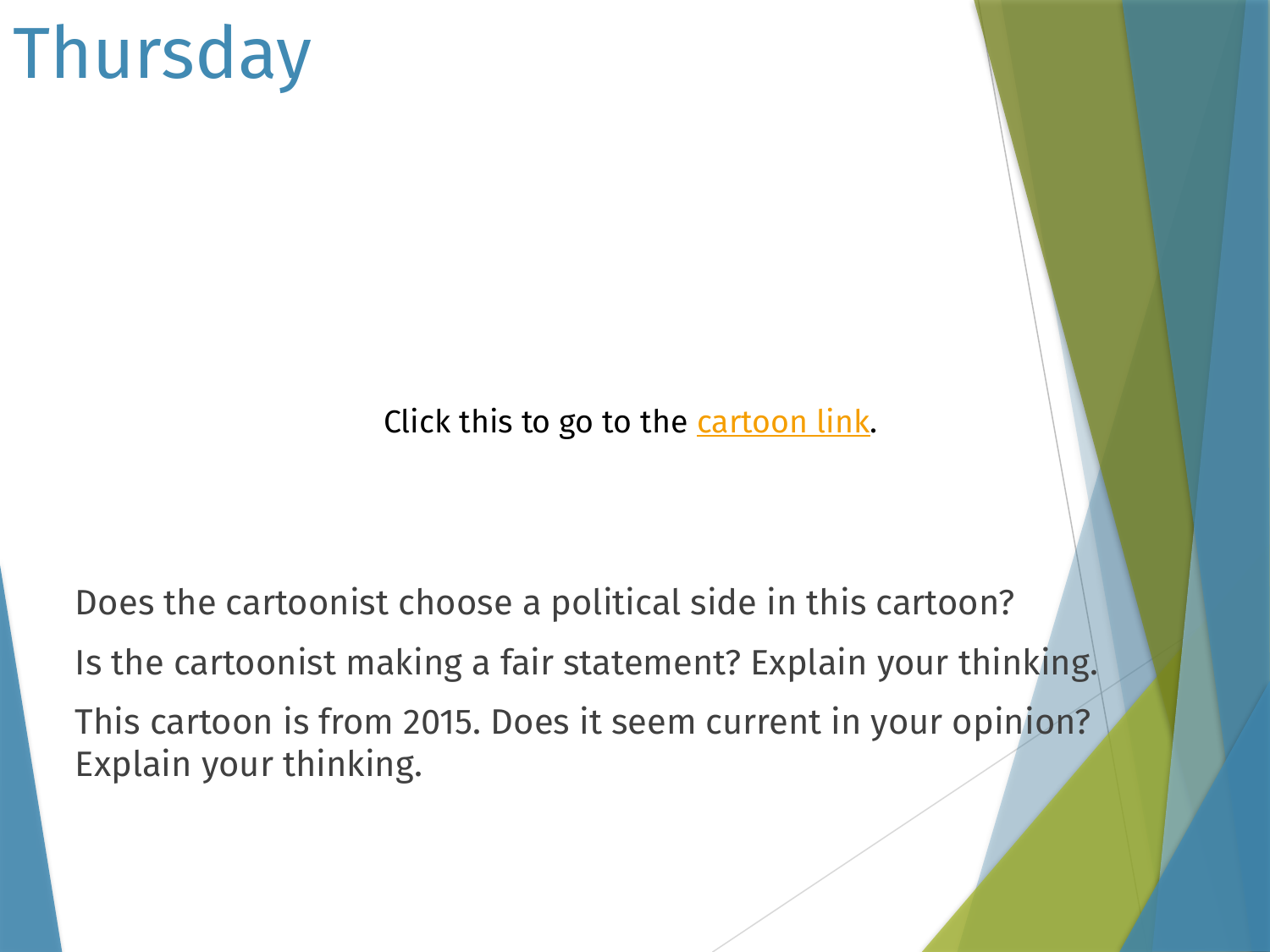

Thursday
Click this to go to the cartoon link.
Does the cartoonist choose a political side in this cartoon?
Is the cartoonist making a fair statement? Explain your thinking.
This cartoon is from 2015. Does it seem current in your opinion? Explain your thinking.